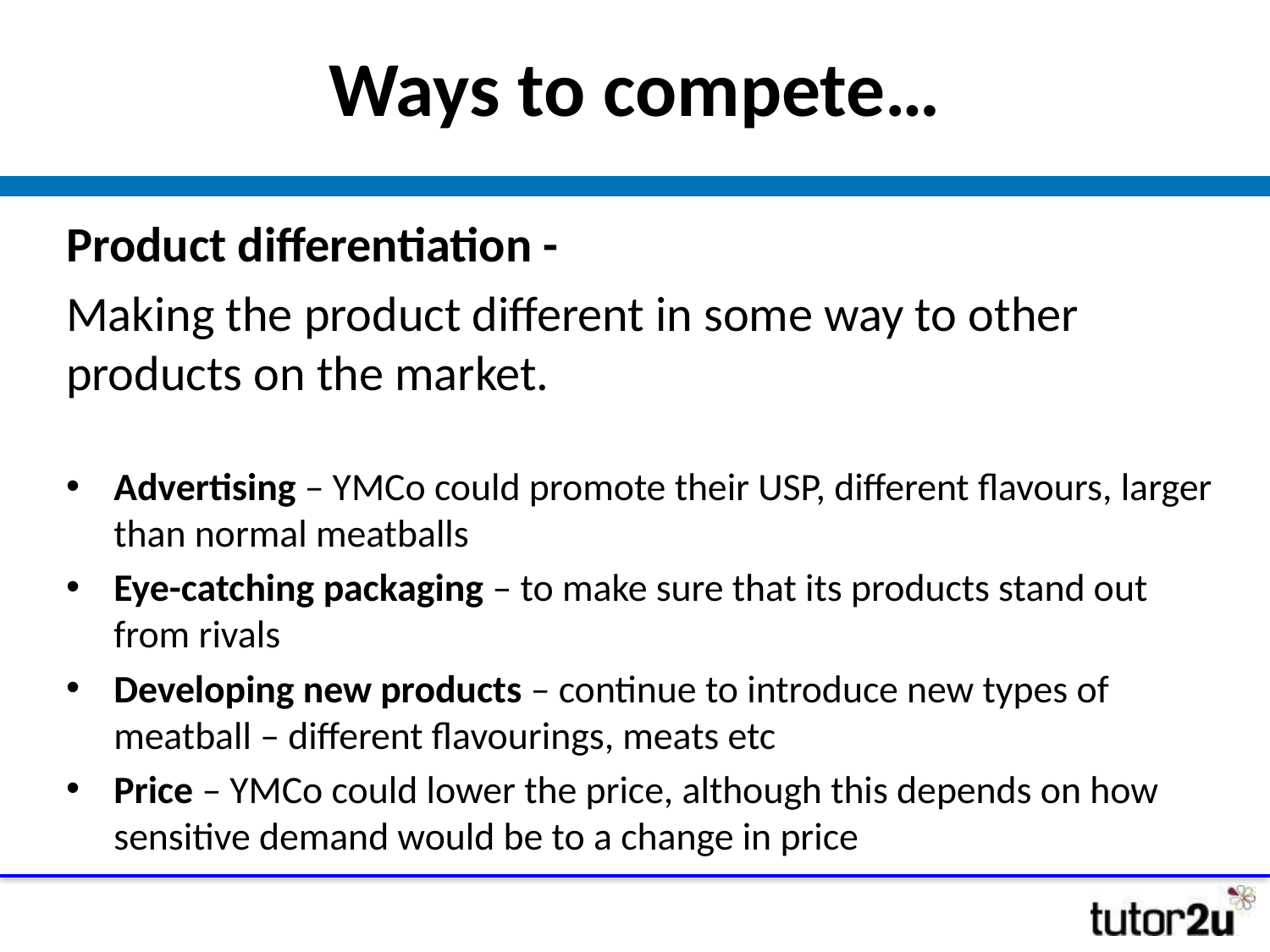

# Ways to compete…
Product differentiation -
Making the product different in some way to other products on the market.

Advertising – YMCo could promote their USP, different flavours, larger than normal meatballs
Eye-catching packaging – to make sure that its products stand out from rivals
Developing new products – continue to introduce new types of meatball – different flavourings, meats etc
Price – YMCo could lower the price, although this depends on how sensitive demand would be to a change in price